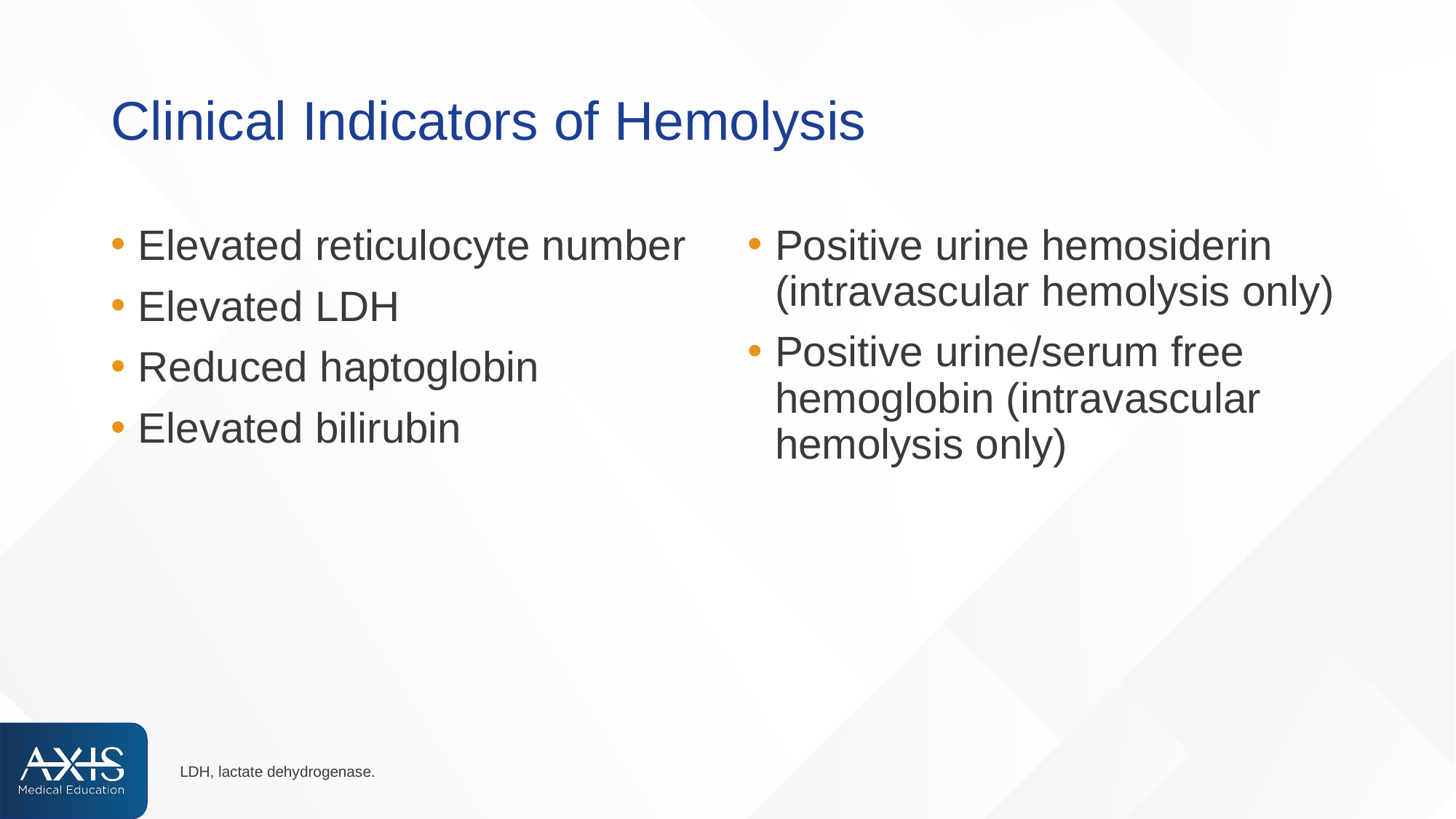

# Clinical Indicators of Hemolysis
Elevated reticulocyte number
Elevated LDH
Reduced haptoglobin
Elevated bilirubin
Positive urine hemosiderin (intravascular hemolysis only)
Positive urine/serum free hemoglobin (intravascular hemolysis only)
LDH, lactate dehydrogenase.